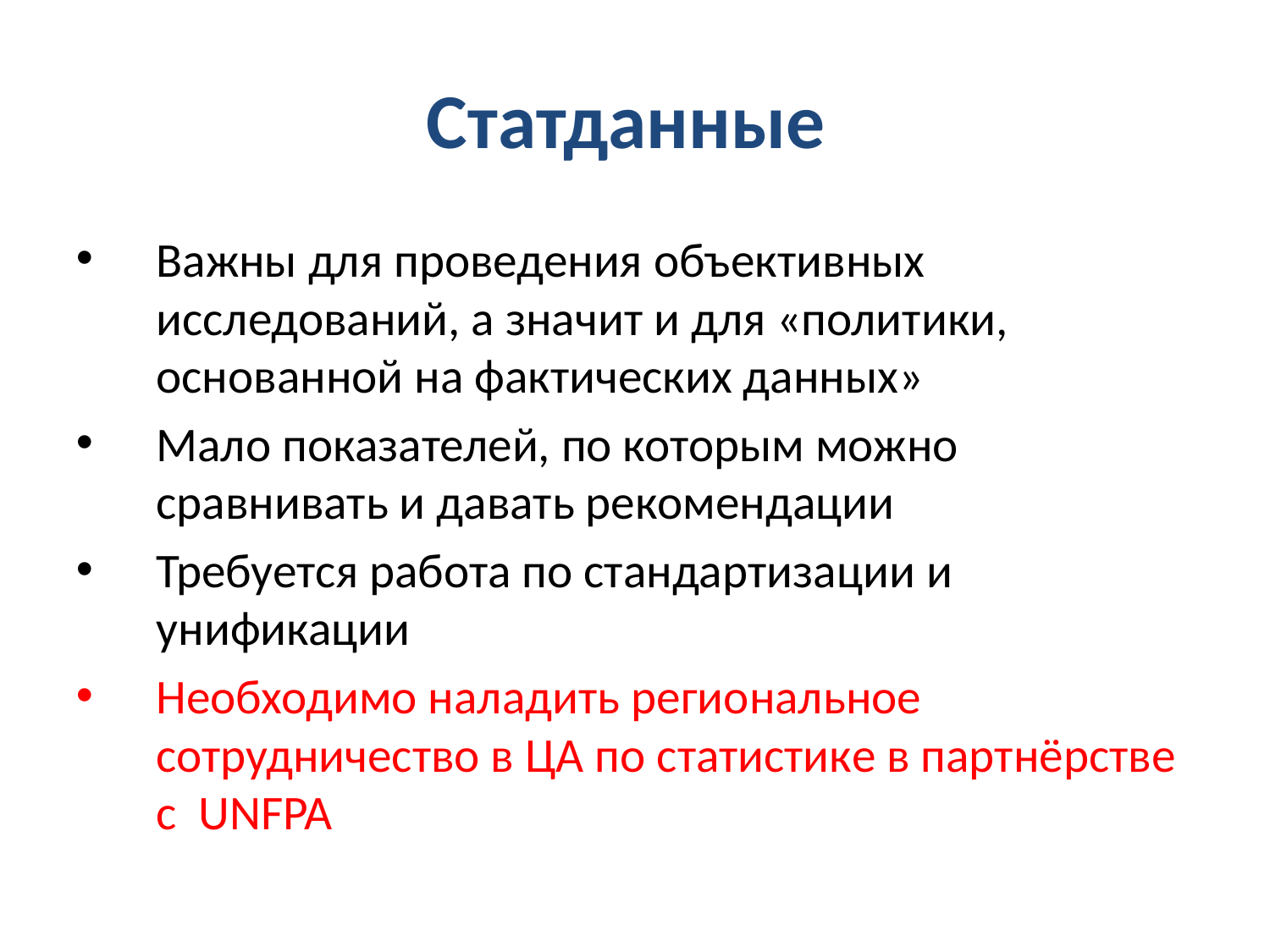

Статданные
Важны для проведения объективных исследований, а значит и для «политики, основанной на фактических данных»
Мало показателей, по которым можно сравнивать и давать рекомендации
Требуется работа по стандартизации и унификации
Необходимо наладить региональное сотрудничество в ЦА по статистике в партнёрстве с  UNFPA